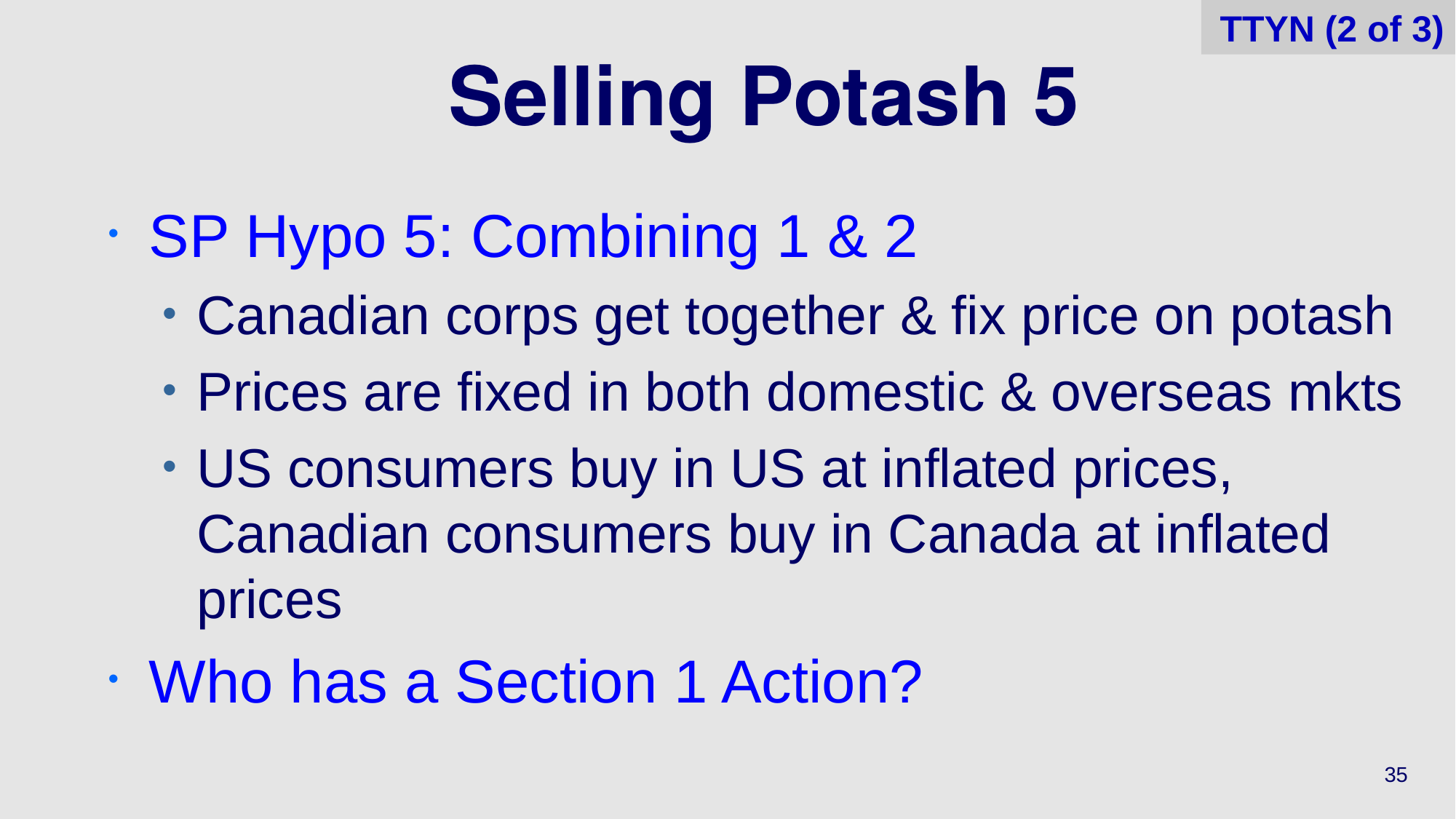

TTYN (2 of 3)
# Selling Potash 5
SP Hypo 5: Combining 1 & 2
Canadian corps get together & fix price on potash
Prices are fixed in both domestic & overseas mkts
US consumers buy in US at inflated prices, Canadian consumers buy in Canada at inflated prices
Who has a Section 1 Action?
35